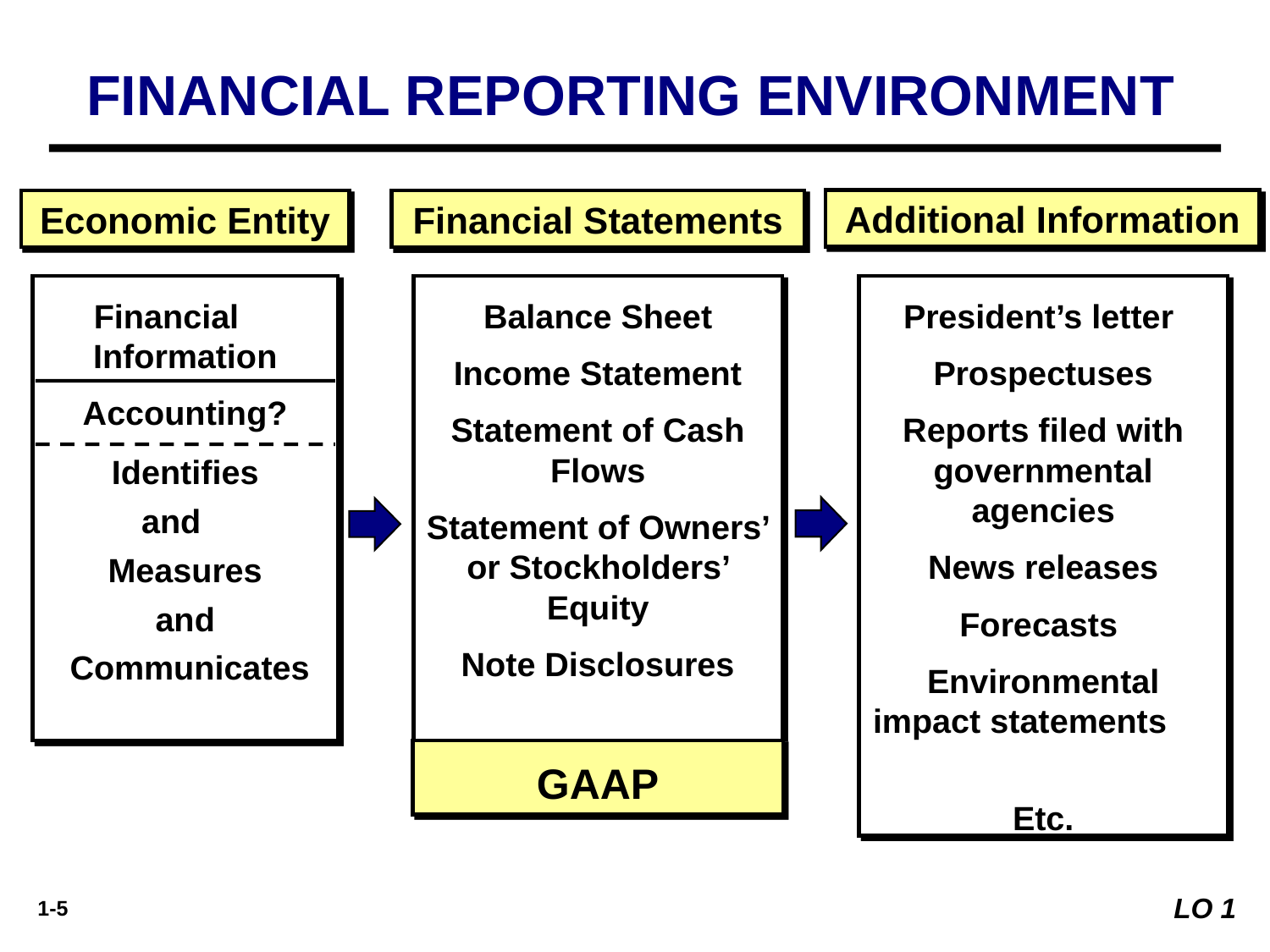

FINANCIAL REPORTING ENVIRONMENT

Additional Information
Economic Entity
Financial Statements
Financial     Information
Accounting?
Identifies
and
Measures
and
 Communicates
Balance Sheet
Income Statement
Statement of Cash Flows
Statement of Owners’ or Stockholders’ Equity
Note Disclosures
President’s letter
Prospectuses
Reports filed with governmental agencies
News releases
Forecasts
Environmental impact statements
Etc.

GAAP
LO 1